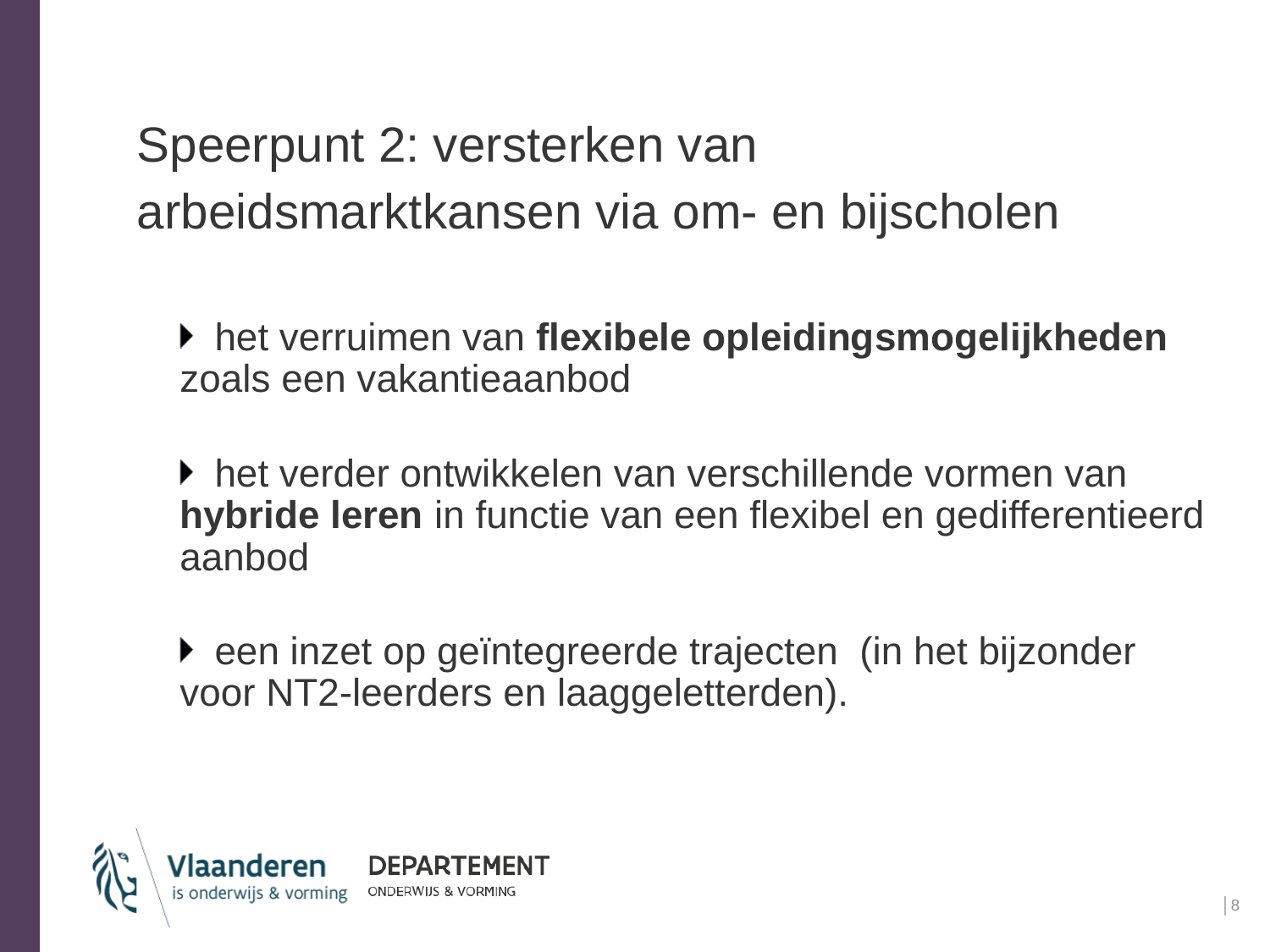

# Speerpunt 2: versterken van arbeidsmarktkansen via om- en bijscholen
het verruimen van flexibele opleidingsmogelijkheden zoals een vakantieaanbod

het verder ontwikkelen van verschillende vormen van hybride leren in functie van een flexibel en gedifferentieerd aanbod

een inzet op geïntegreerde trajecten  (in het bijzonder voor NT2-leerders en laaggeletterden).

│8